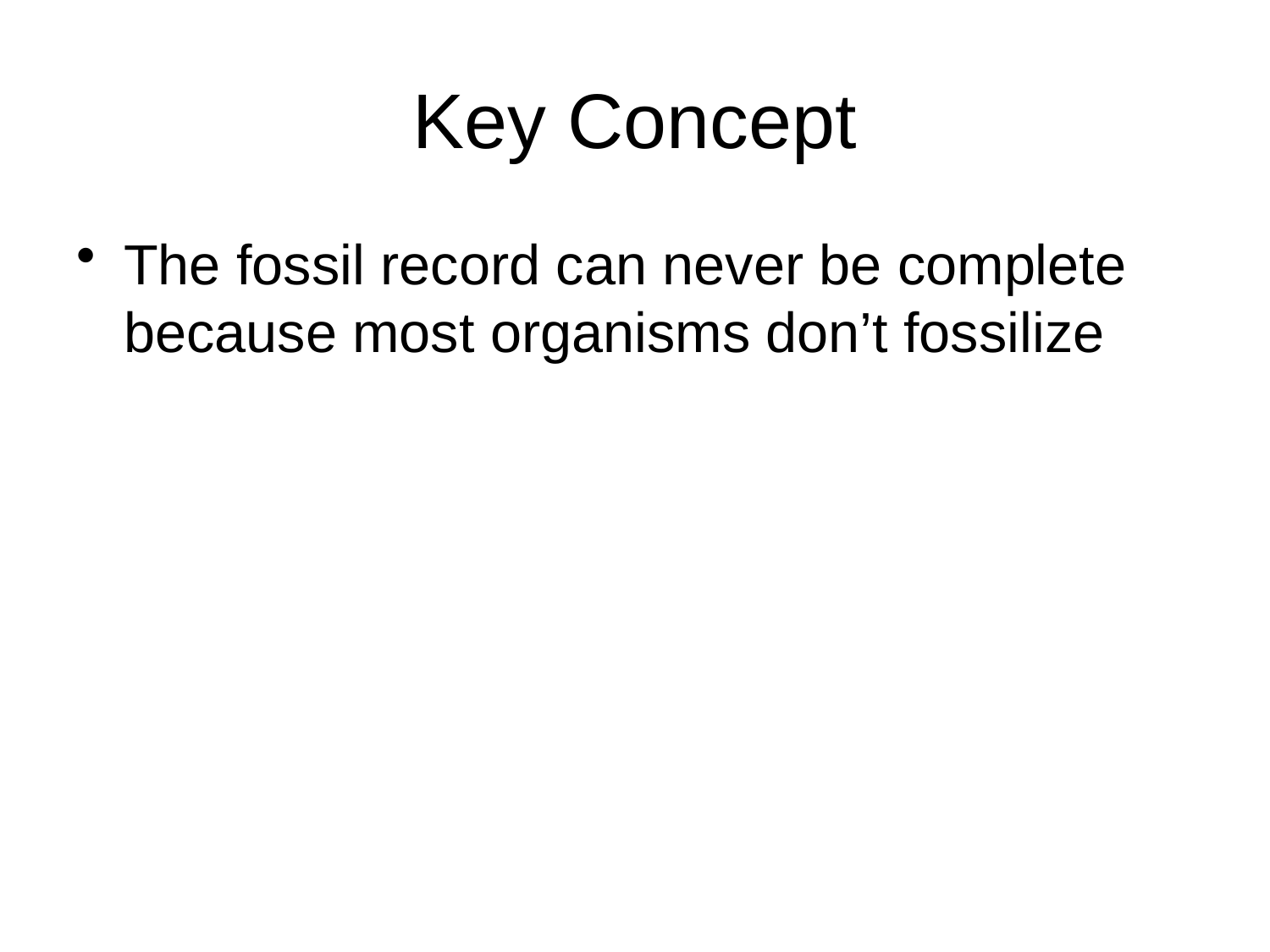

# Key Concept
The fossil record can never be complete because most organisms don’t fossilize